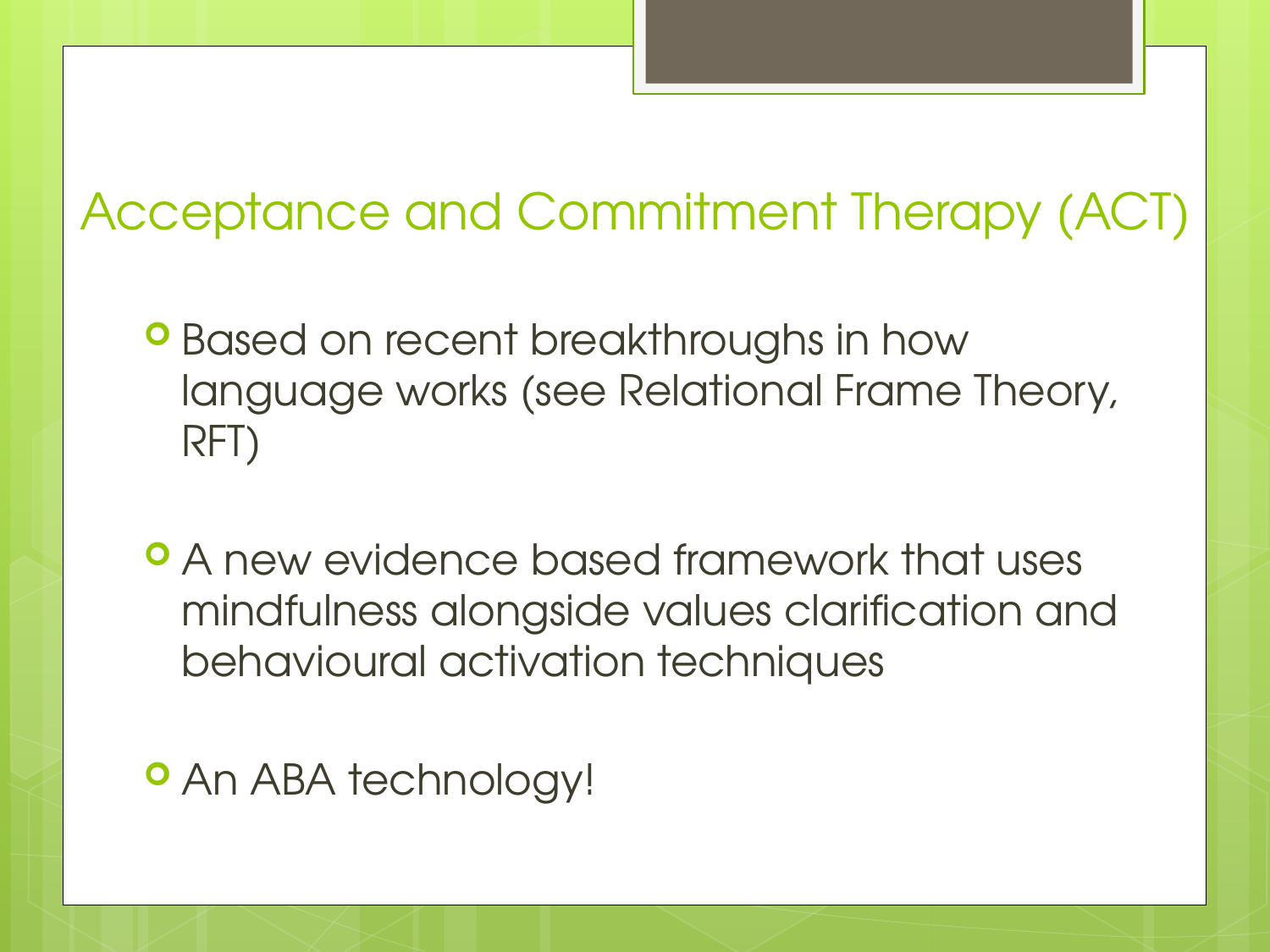

# Acceptance and Commitment Therapy (ACT)
Based on recent breakthroughs in how language works (see Relational Frame Theory, RFT)

A new evidence based framework that uses mindfulness alongside values clarification and behavioural activation techniques

An ABA technology!